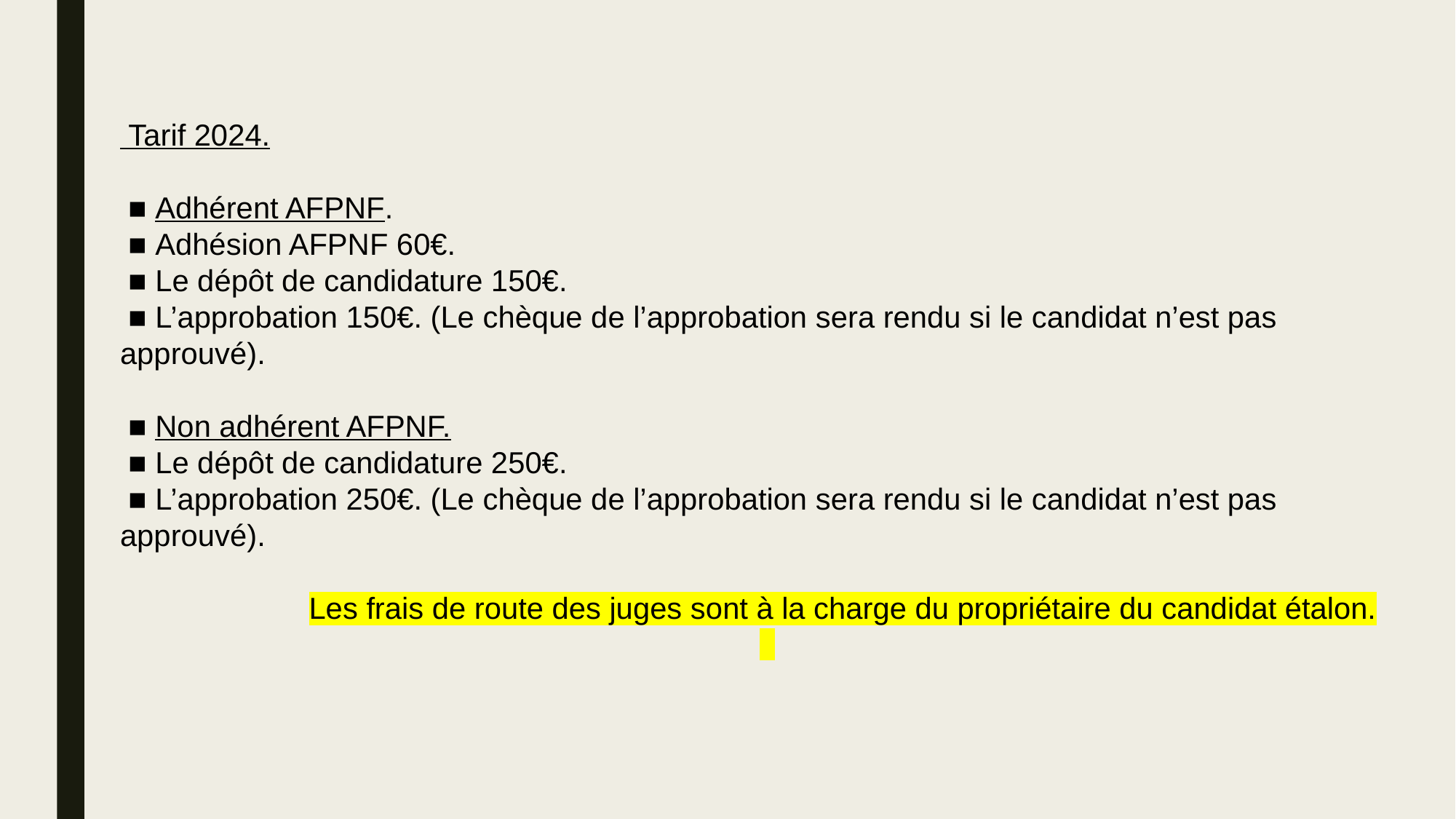

Tarif 2024.

 ■ Adhérent AFPNF.
 ■ Adhésion AFPNF 60€.
 ■ Le dépôt de candidature 150€.
 ■ L’approbation 150€. (Le chèque de l’approbation sera rendu si le candidat n’est pas approuvé).

 ■ Non adhérent AFPNF.
 ■ Le dépôt de candidature 250€.
 ■ L’approbation 250€. (Le chèque de l’approbation sera rendu si le candidat n’est pas approuvé).

                  Les frais de route des juges sont à la charge du propriétaire du candidat étalon.